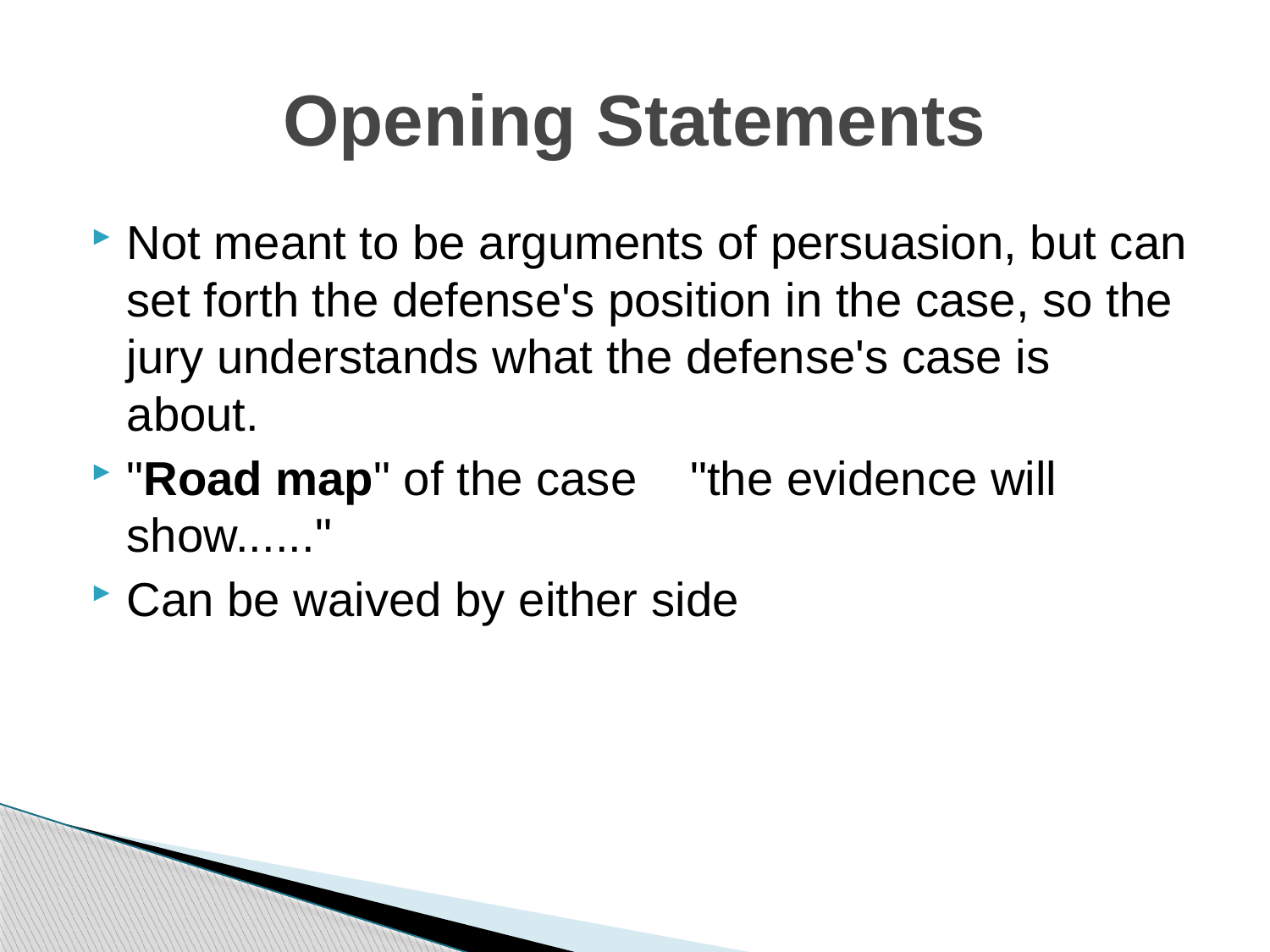

# Opening Statements
Not meant to be arguments of persuasion, but can set forth the defense's position in the case, so the jury understands what the defense's case is about.
"Road map" of the case    "the evidence will show......"
Can be waived by either side